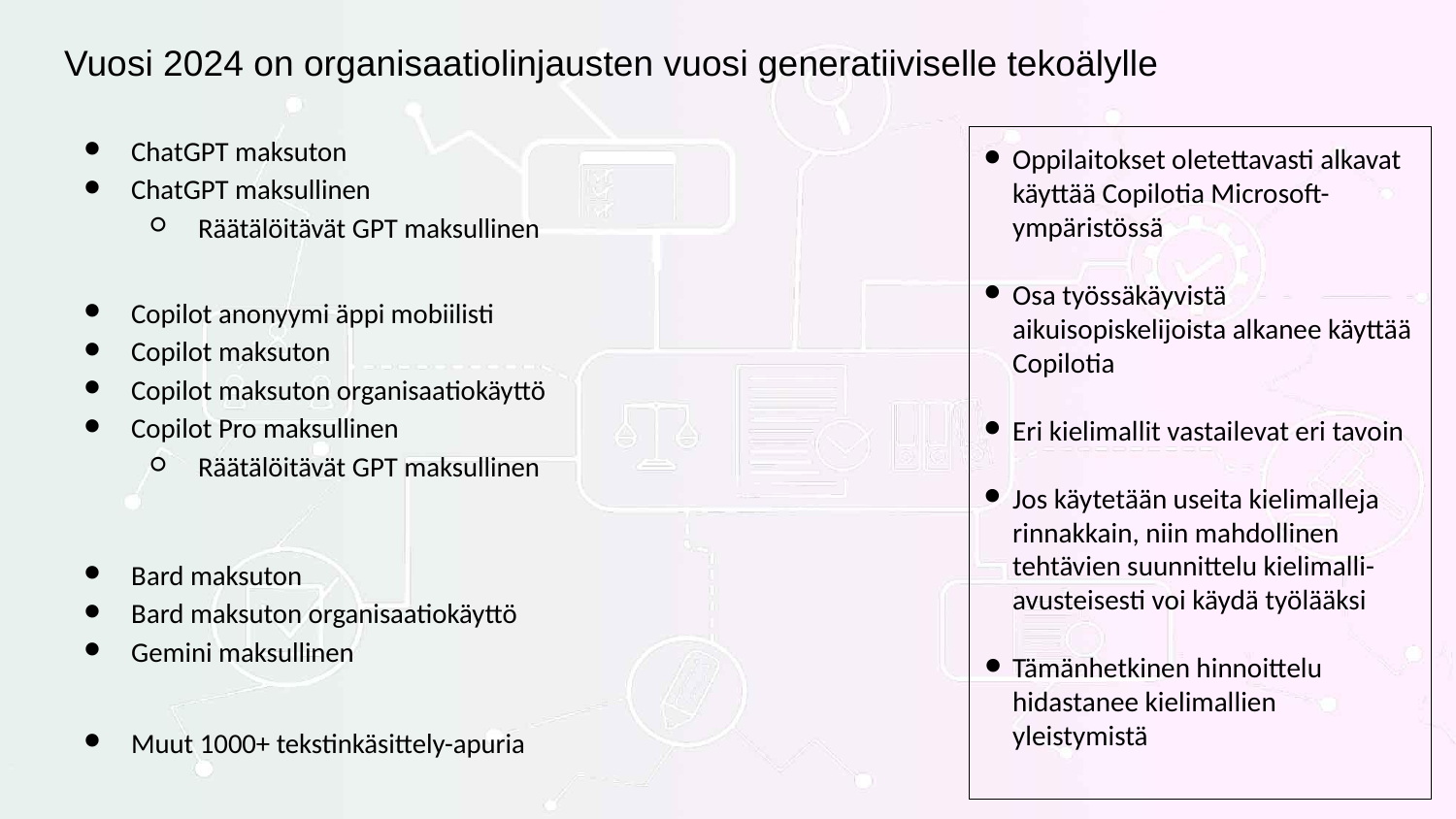

# Vuosi 2024 on organisaatiolinjausten vuosi generatiiviselle tekoälylle
ChatGPT maksuton
ChatGPT maksullinen
Räätälöitävät GPT maksullinen

Copilot anonyymi äppi mobiilisti
Copilot maksuton
Copilot maksuton organisaatiokäyttö
Copilot Pro maksullinen
Räätälöitävät GPT maksullinen

Bard maksuton
Bard maksuton organisaatiokäyttö
Gemini maksullinen

Muut 1000+ tekstinkäsittely-apuria
Oppilaitokset oletettavasti alkavat käyttää Copilotia Microsoft-ympäristössä

Osa työssäkäyvistä aikuisopiskelijoista alkanee käyttää Copilotia

Eri kielimallit vastailevat eri tavoin

Jos käytetään useita kielimalleja rinnakkain, niin mahdollinen tehtävien suunnittelu kielimalli-avusteisesti voi käydä työlääksi

Tämänhetkinen hinnoittelu hidastanee kielimallien yleistymistä